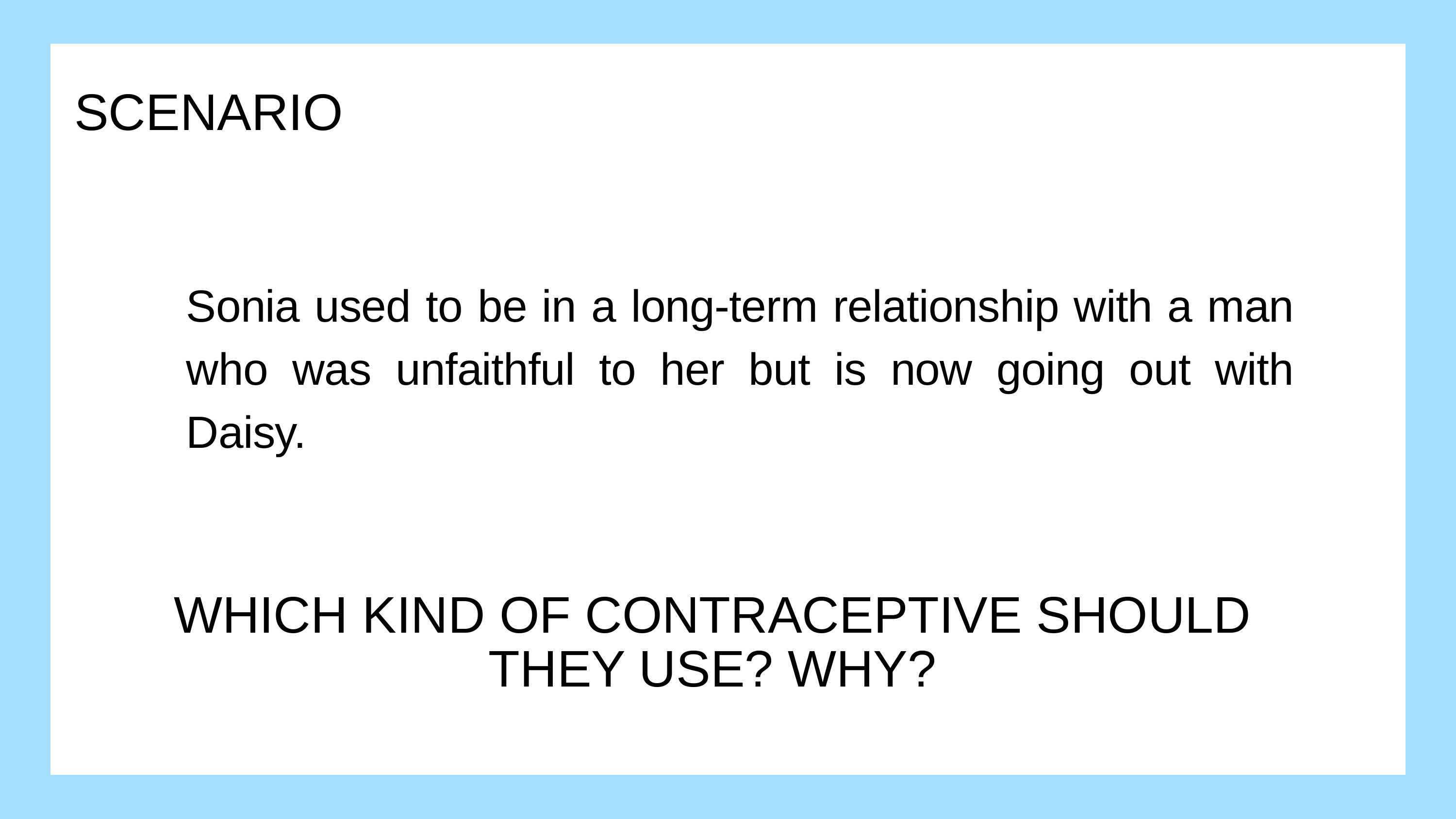

SCENARIO
Sonia used to be in a long-term relationship with a man who was unfaithful to her but is now going out with Daisy.
WHICH KIND OF CONTRACEPTIVE SHOULD THEY USE? WHY?